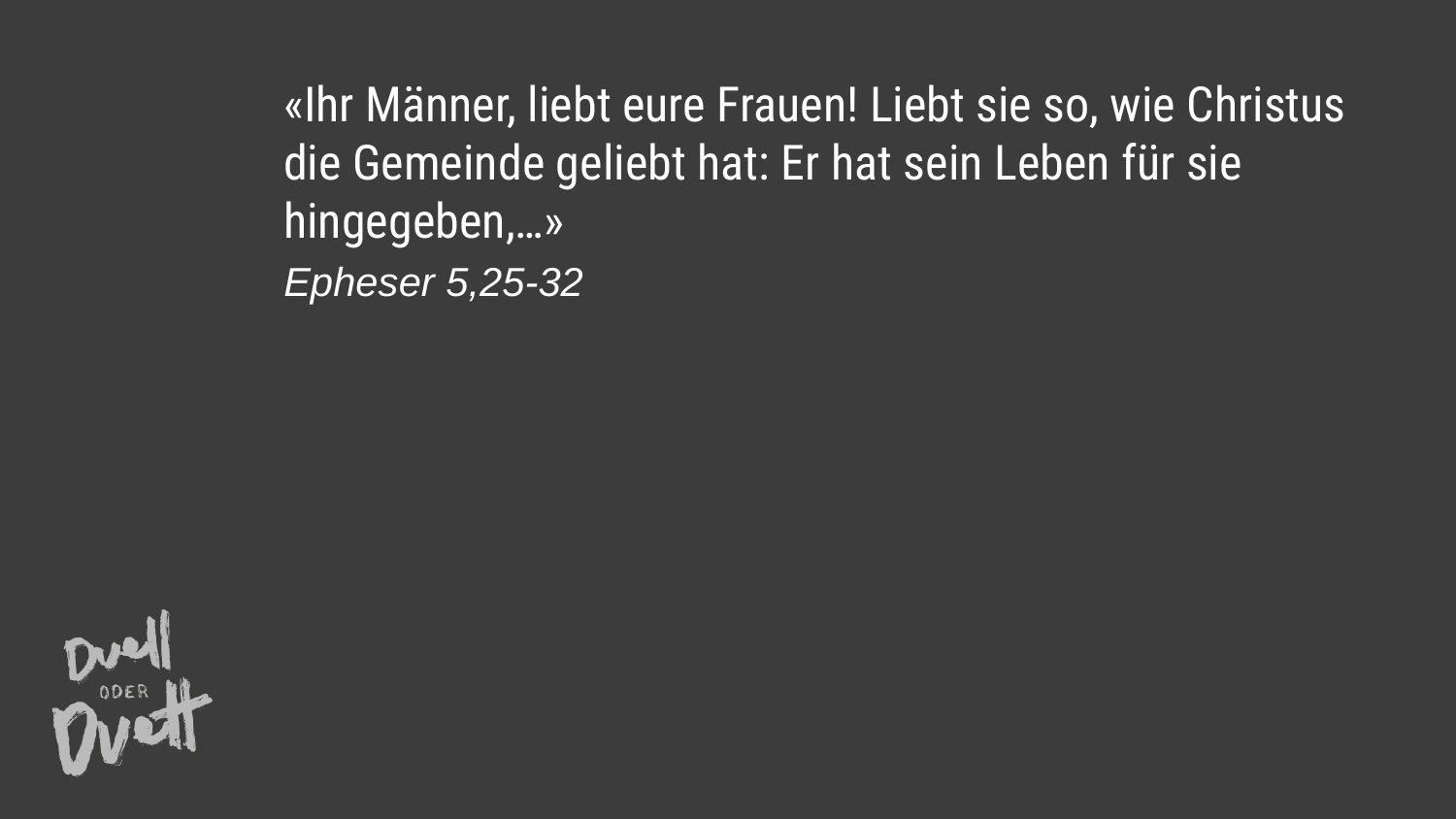

«Ihr Männer, liebt eure Frauen! Liebt sie so, wie Christus die Gemeinde geliebt hat: Er hat sein Leben für sie hingegeben,…»
Epheser 5,25-32